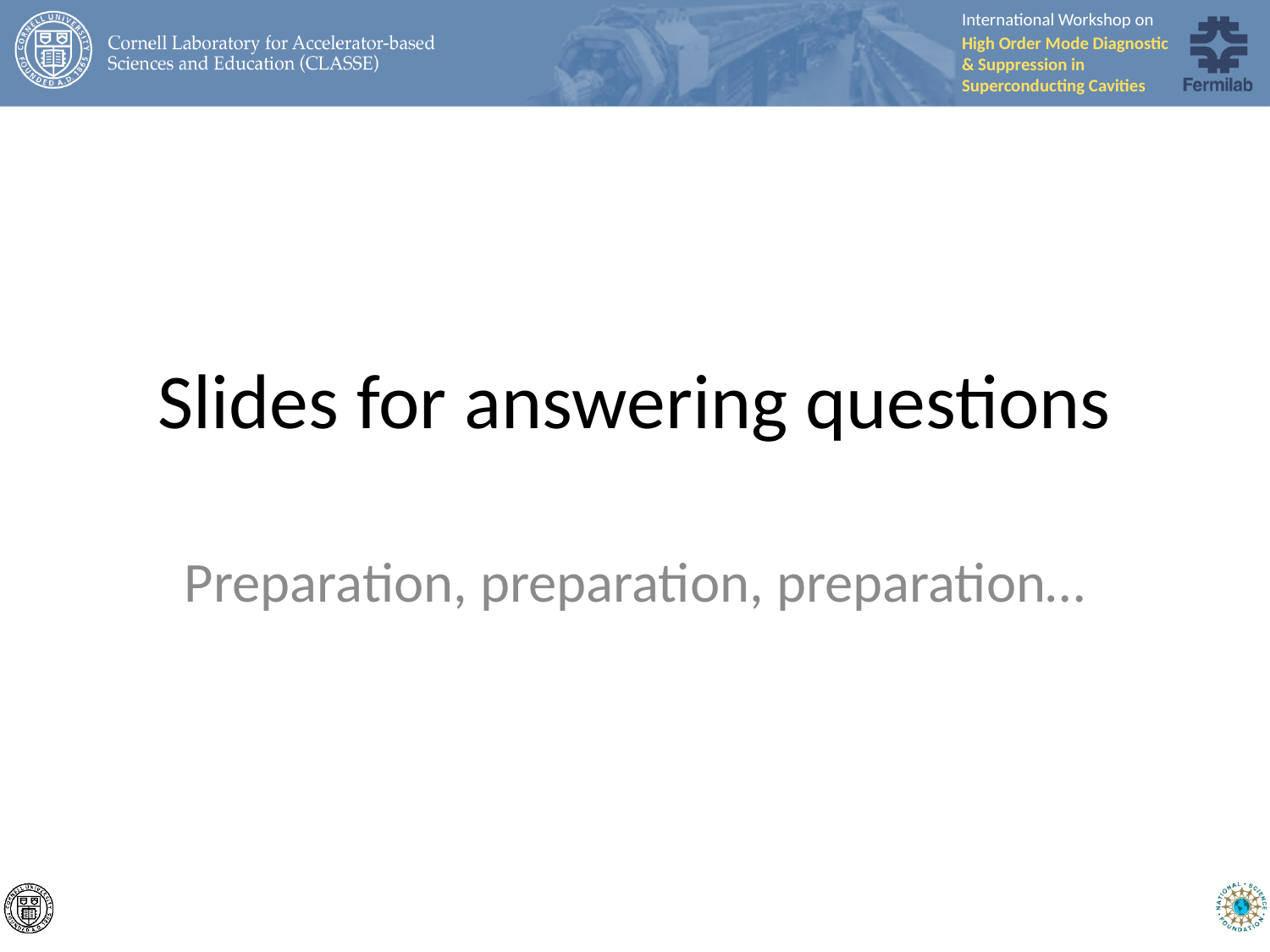

# Slides for answering questions
Preparation, preparation, preparation…